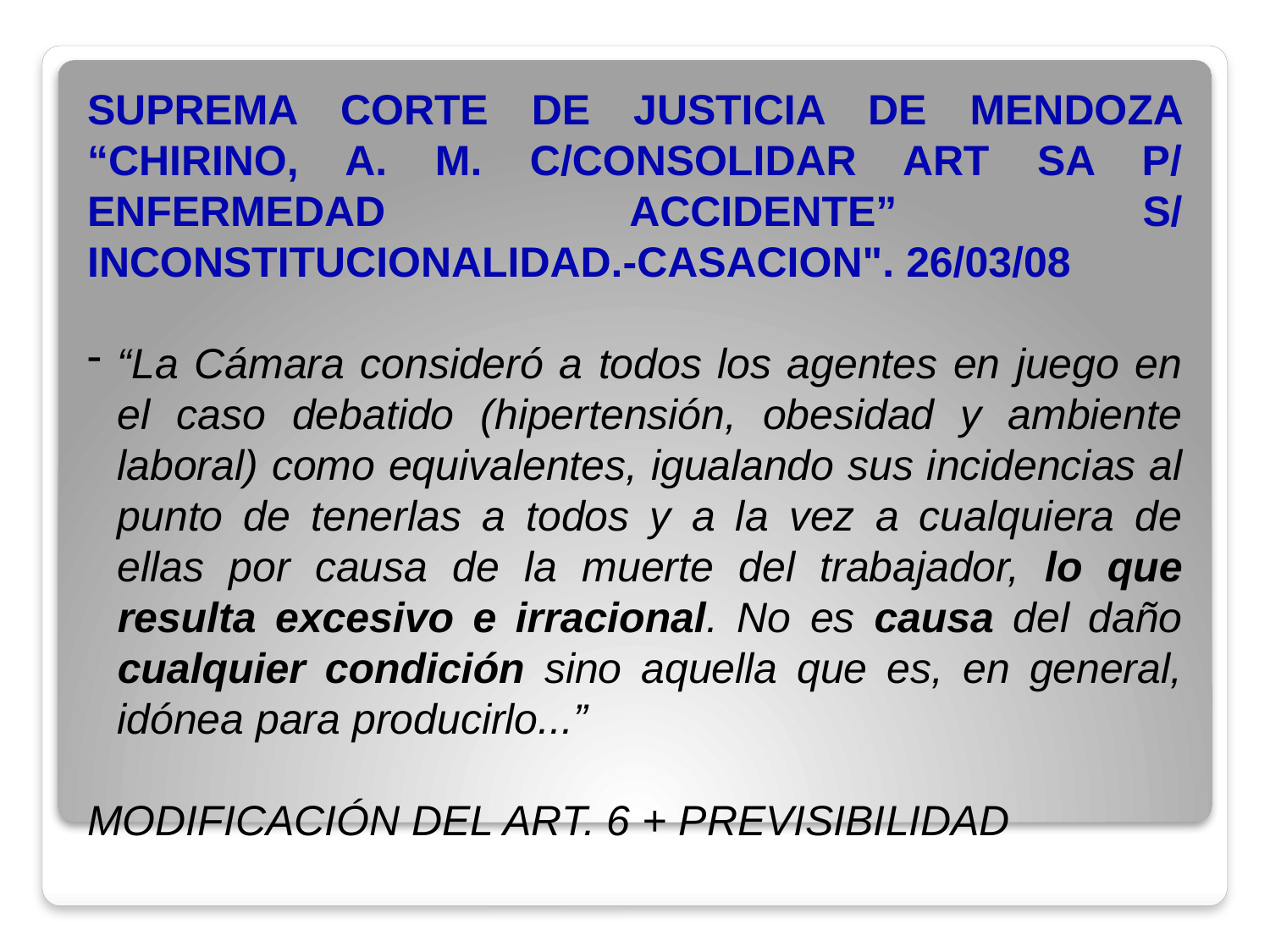

SUPREMA CORTE DE JUSTICIA DE MENDOZA “CHIRINO, A. M. C/CONSOLIDAR ART SA P/ ENFERMEDAD ACCIDENTE” S/ INCONSTITUCIONALIDAD.-CASACION". 26/03/08

“La Cámara consideró a todos los agentes en juego en el caso debatido (hipertensión, obesidad y ambiente laboral) como equivalentes, igualando sus incidencias al punto de tenerlas a todos y a la vez a cualquiera de ellas por causa de la muerte del trabajador, lo que resulta excesivo e irracional. No es causa del daño cualquier condición sino aquella que es, en general, idónea para producirlo...”

MODIFICACIÓN DEL ART. 6 + PREVISIBILIDAD